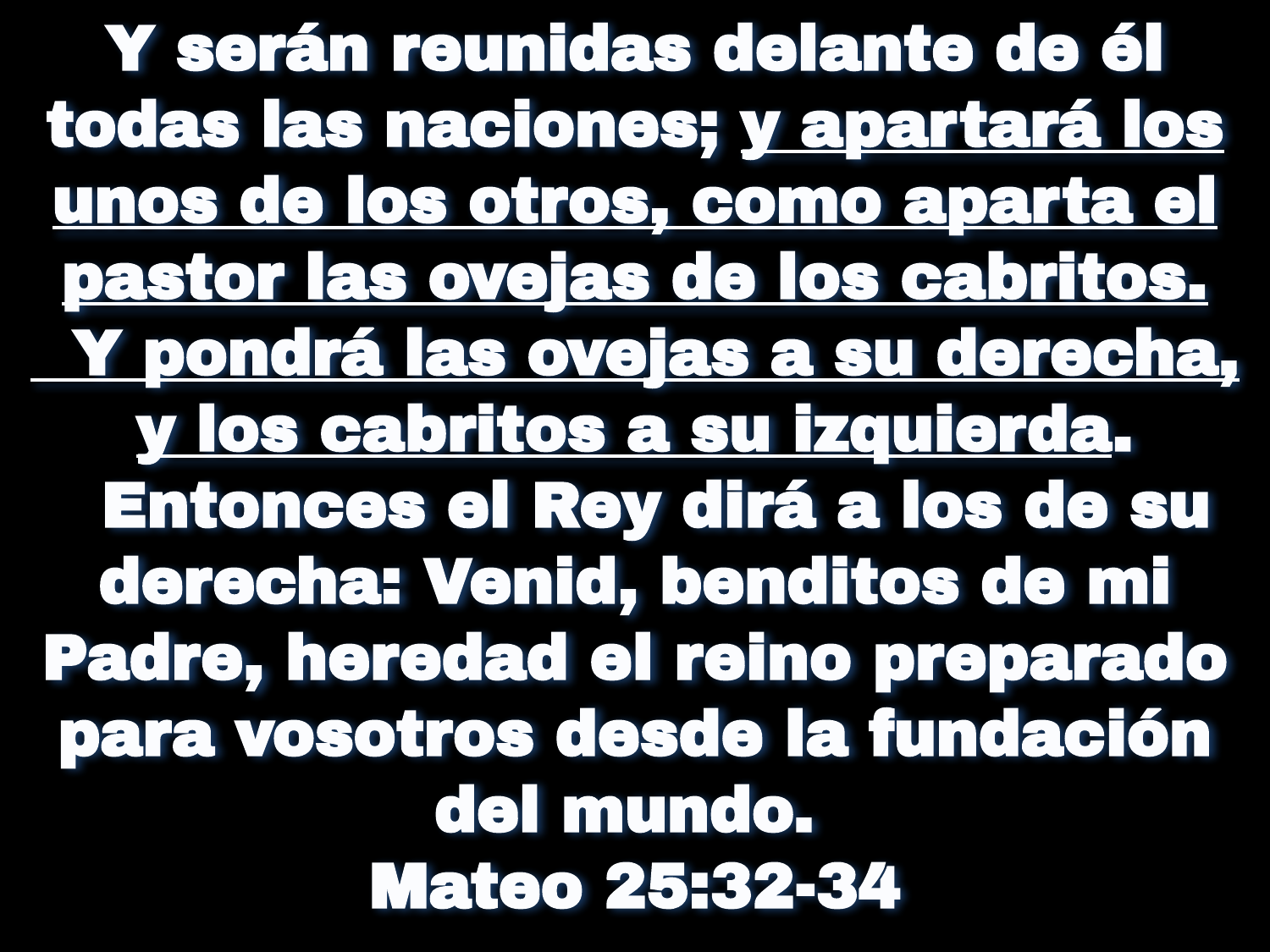

Y serán reunidas delante de él todas las naciones; y apartará los unos de los otros, como aparta el pastor las ovejas de los cabritos.
  Y pondrá las ovejas a su derecha, y los cabritos a su izquierda.
  Entonces el Rey dirá a los de su derecha: Venid, benditos de mi Padre, heredad el reino preparado para vosotros desde la fundación del mundo.
Mateo 25:32-34